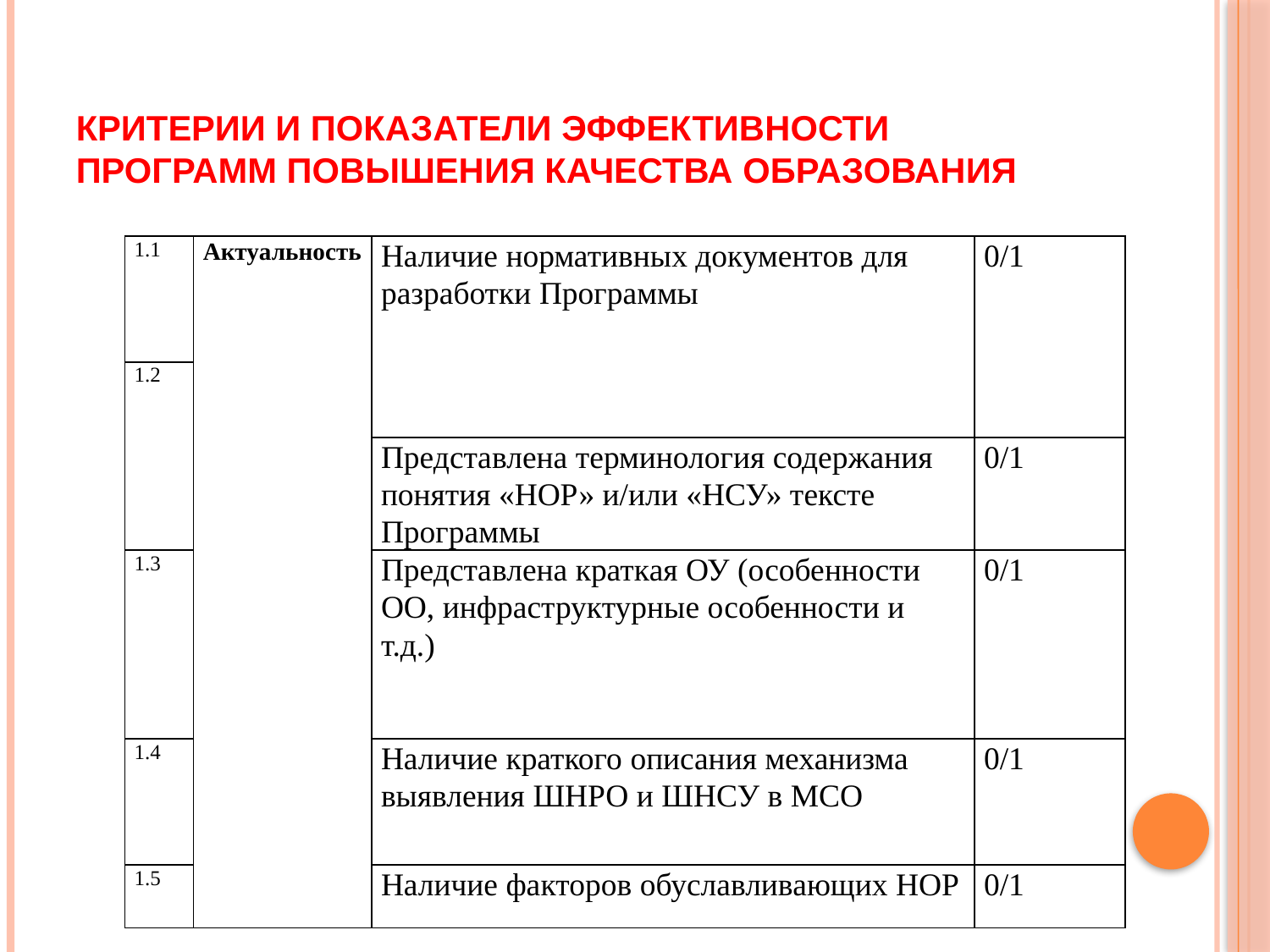

# Критерии и показатели эффективности программ повышения качества образования
| 1.1 | Актуальность | Наличие нормативных документов для разработки Программы | 0/1 |
| --- | --- | --- | --- |
| 1.2 |  |  |  |
|  |  | Представлена терминология содержания понятия «НОР» и/или «НСУ» тексте Программы | 0/1 |
| 1.3 |  | Представлена краткая ОУ (особенности ОО, инфраструктурные особенности и т.д.) | 0/1 |
| 1.4 |  | Наличие краткого описания механизма выявления ШНРО и ШНСУ в МСО | 0/1 |
| 1.5 |  | Наличие факторов обуславливающих НОР | 0/1 |